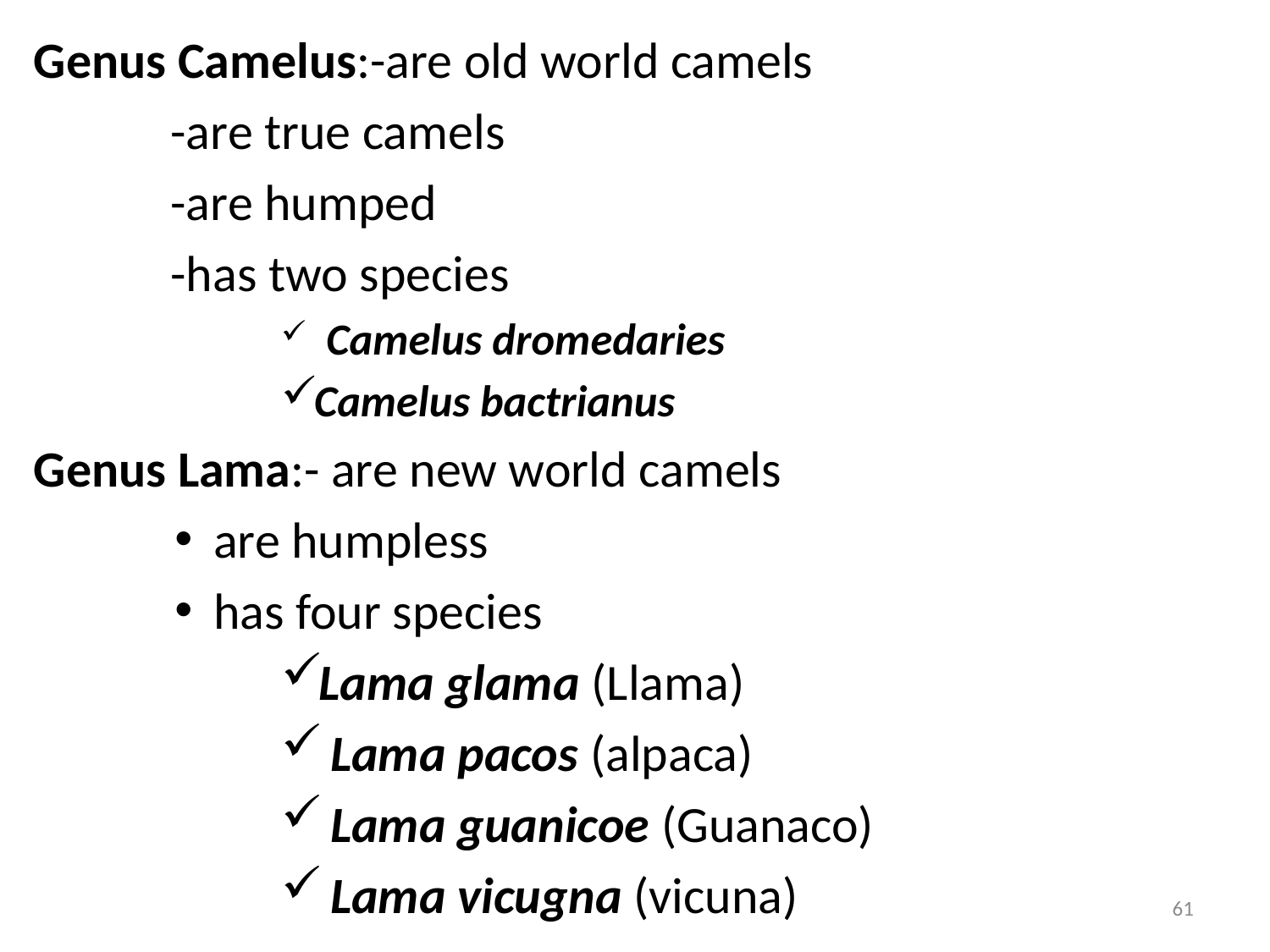

Genus Camelus:-are old world camels
            -are true camels
            -are humped
            -has two species
  Camelus dromedaries
Camelus bactrianus
Genus Lama:- are new world camels
  are humpless
  has four species
Lama glama (Llama)
 Lama pacos (alpaca)
 Lama guanicoe (Guanaco)
 Lama vicugna (vicuna)

61